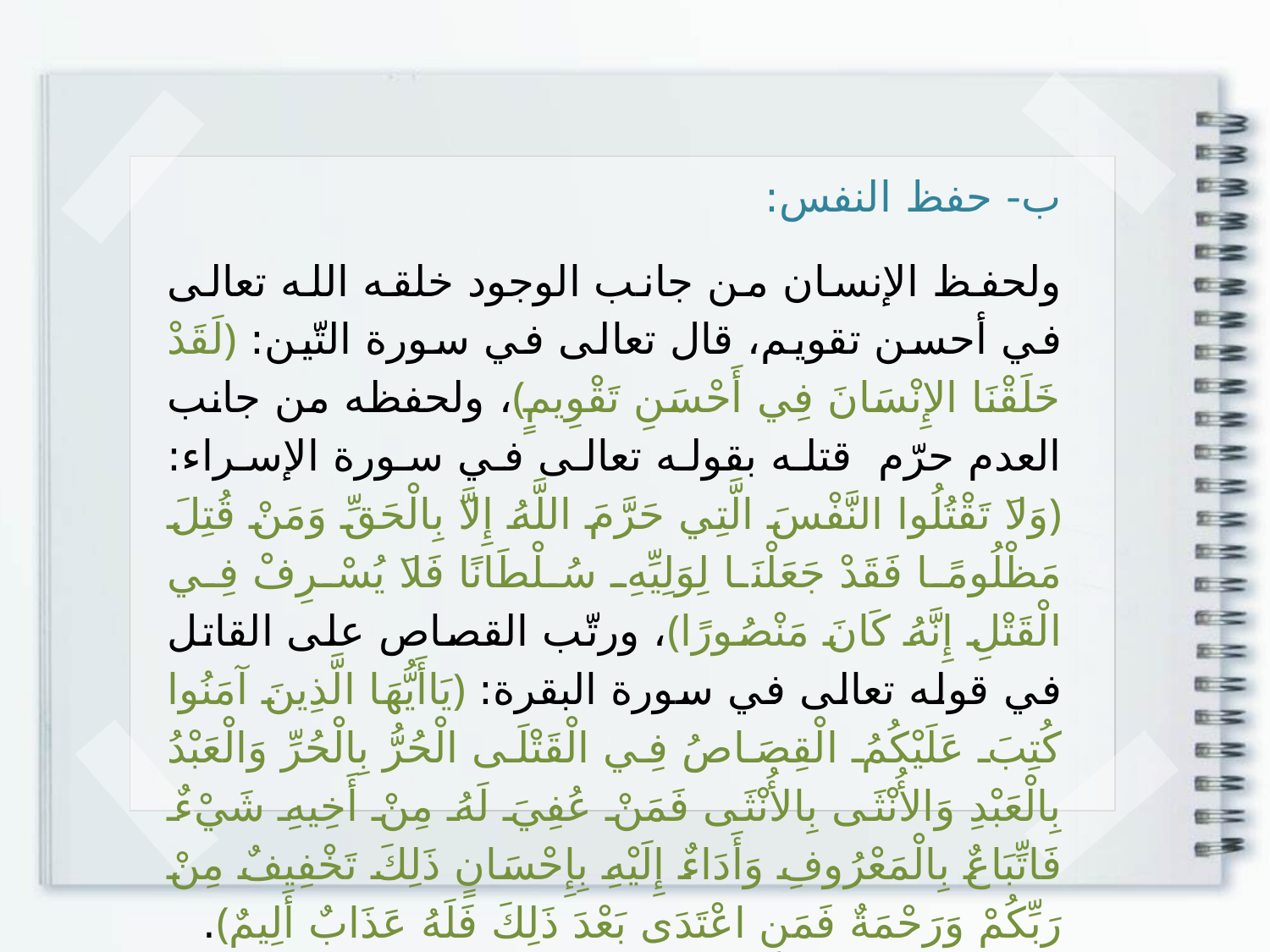

ب- حفظ النفس:
ولحفظ الإنسان من جانب الوجود خلقه الله تعالى في أحسن تقويم، قال تعالى في سورة التّين: ﴿لَقَدْ خَلَقْنَا الإِنْسَانَ فِي أَحْسَنِ تَقْوِيمٍ﴾، ولحفظه من جانب العدم حرّم  قتله بقوله تعالى في سورة الإسراء: ﴿وَلاَ تَقْتُلُوا النَّفْسَ الَّتِي حَرَّمَ اللَّهُ إِلاَّ بِالْحَقِّ وَمَنْ قُتِلَ مَظْلُومًا فَقَدْ جَعَلْنَا لِوَلِيِّهِ سُلْطَانًا فَلاَ يُسْرِفْ فِي الْقَتْلِ إِنَّهُ كَانَ مَنْصُورًا﴾، ورتّب القصاص على القاتل في قوله تعالى في سورة البقرة: ﴿يَاأَيُّهَا الَّذِينَ آمَنُوا كُتِبَ عَلَيْكُمُ الْقِصَاصُ فِي الْقَتْلَى الْحُرُّ بِالْحُرِّ وَالْعَبْدُ بِالْعَبْدِ وَالأُنْثَى بِالأُنْثَى فَمَنْ عُفِيَ لَهُ مِنْ أَخِيهِ شَيْءٌ فَاتِّبَاعٌ بِالْمَعْرُوفِ وَأَدَاءٌ إِلَيْهِ بِإِحْسَانٍ ذَلِكَ تَخْفِيفٌ مِنْ رَبِّكُمْ وَرَحْمَةٌ فَمَنِ اعْتَدَى بَعْدَ ذَلِكَ فَلَهُ عَذَابٌ أَلِيمٌ﴾.